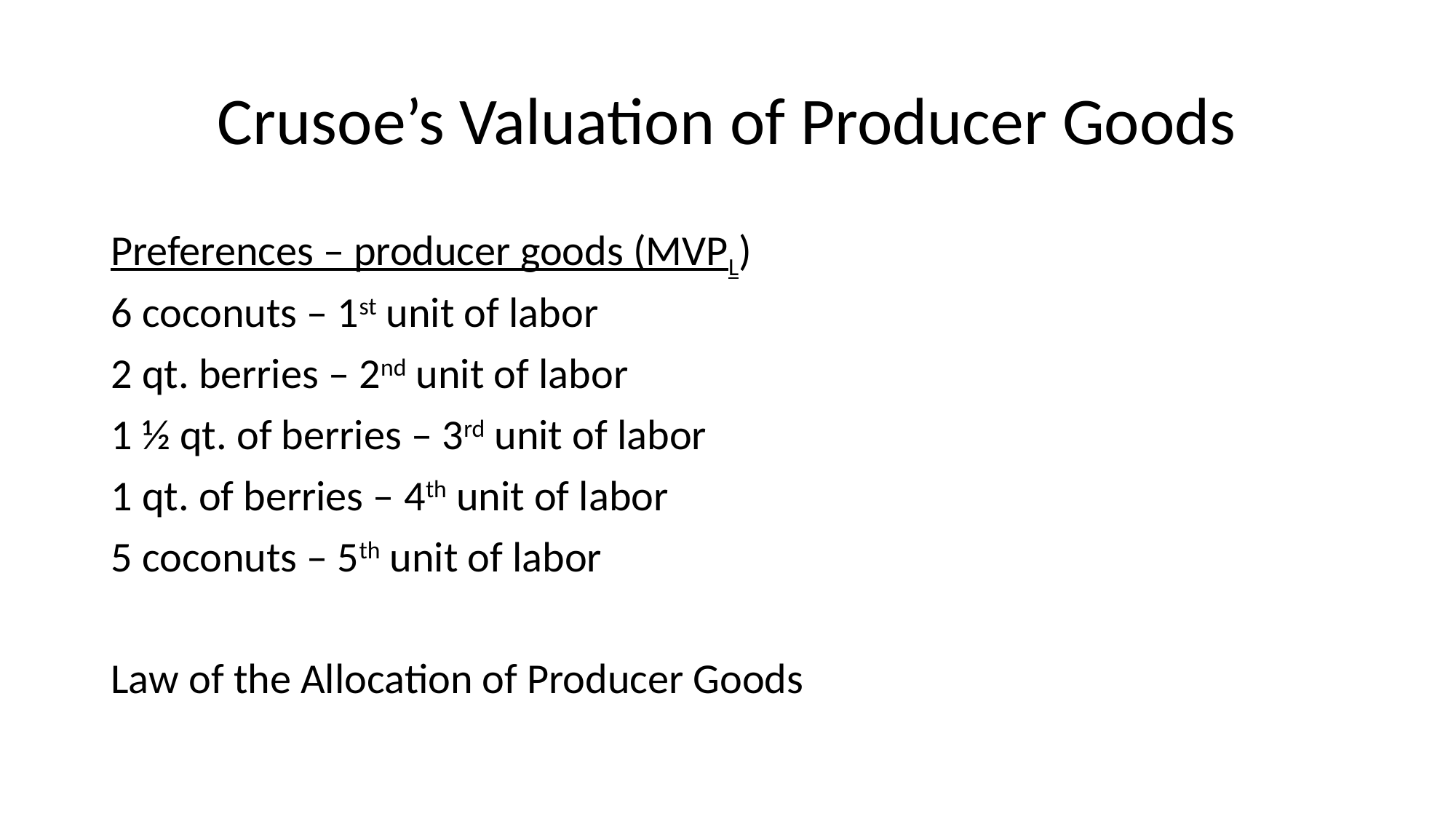

# Crusoe’s Valuation of Producer Goods
Preferences – producer goods (MVPL)
6 coconuts – 1st unit of labor
2 qt. berries – 2nd unit of labor
1 ½ qt. of berries – 3rd unit of labor
1 qt. of berries – 4th unit of labor
5 coconuts – 5th unit of labor

Law of the Allocation of Producer Goods